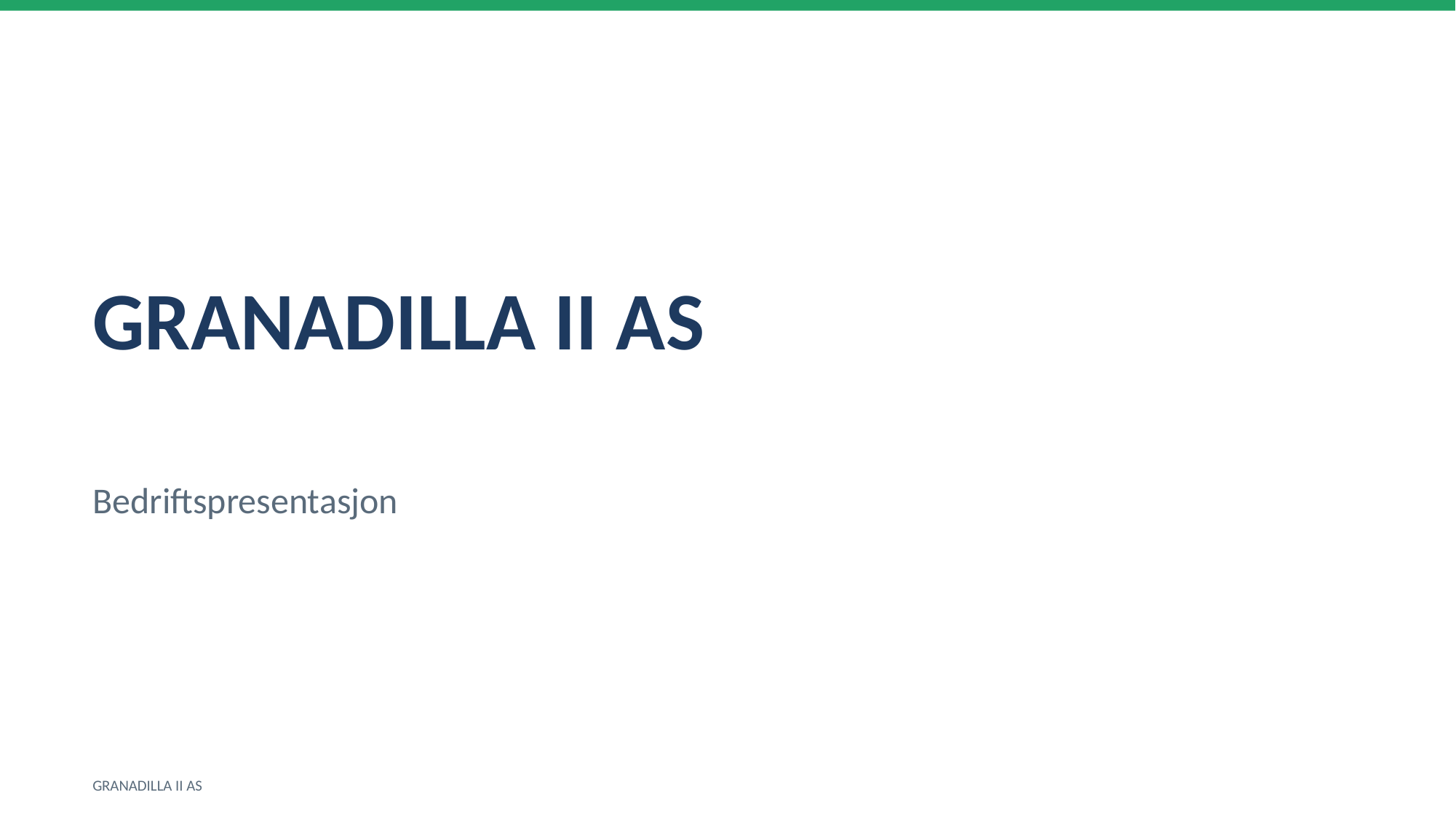

GRANADILLA II AS
Bedriftspresentasjon
GRANADILLA II AS